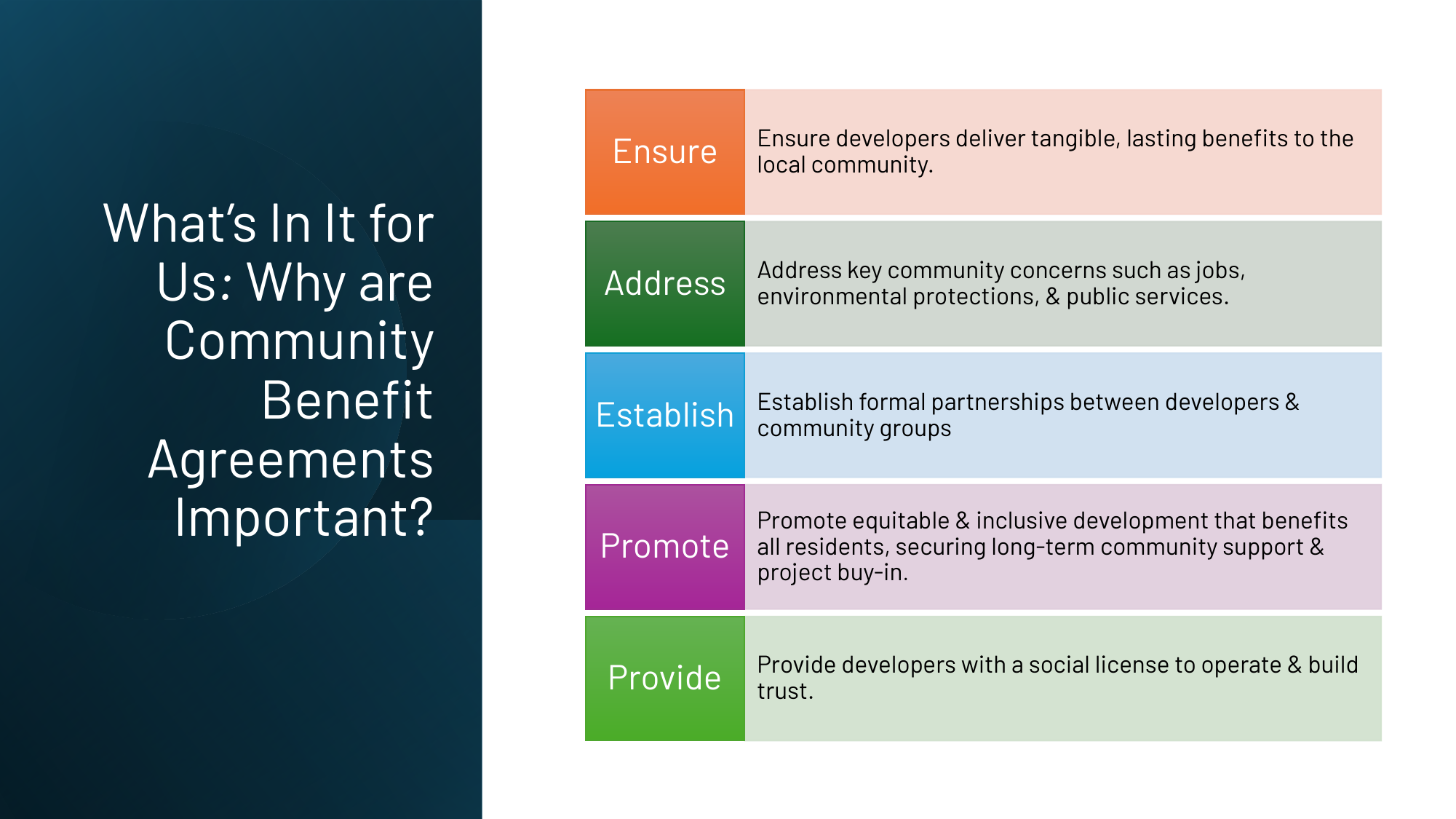

Ensure developers deliver tangible, lasting benefits to the local community.
Ensure
Address key community concerns such as jobs, environmental protections, & public services.
Address
Establish formal partnerships between developers & community groups
Establish
Promote equitable & inclusive development that benefits all residents, securing long-term community support & project buy-in.
Promote
Provide developers with a social license to operate & build trust.
Provide

# What’s In It for Us: Why are Community Benefit Agreements Important?